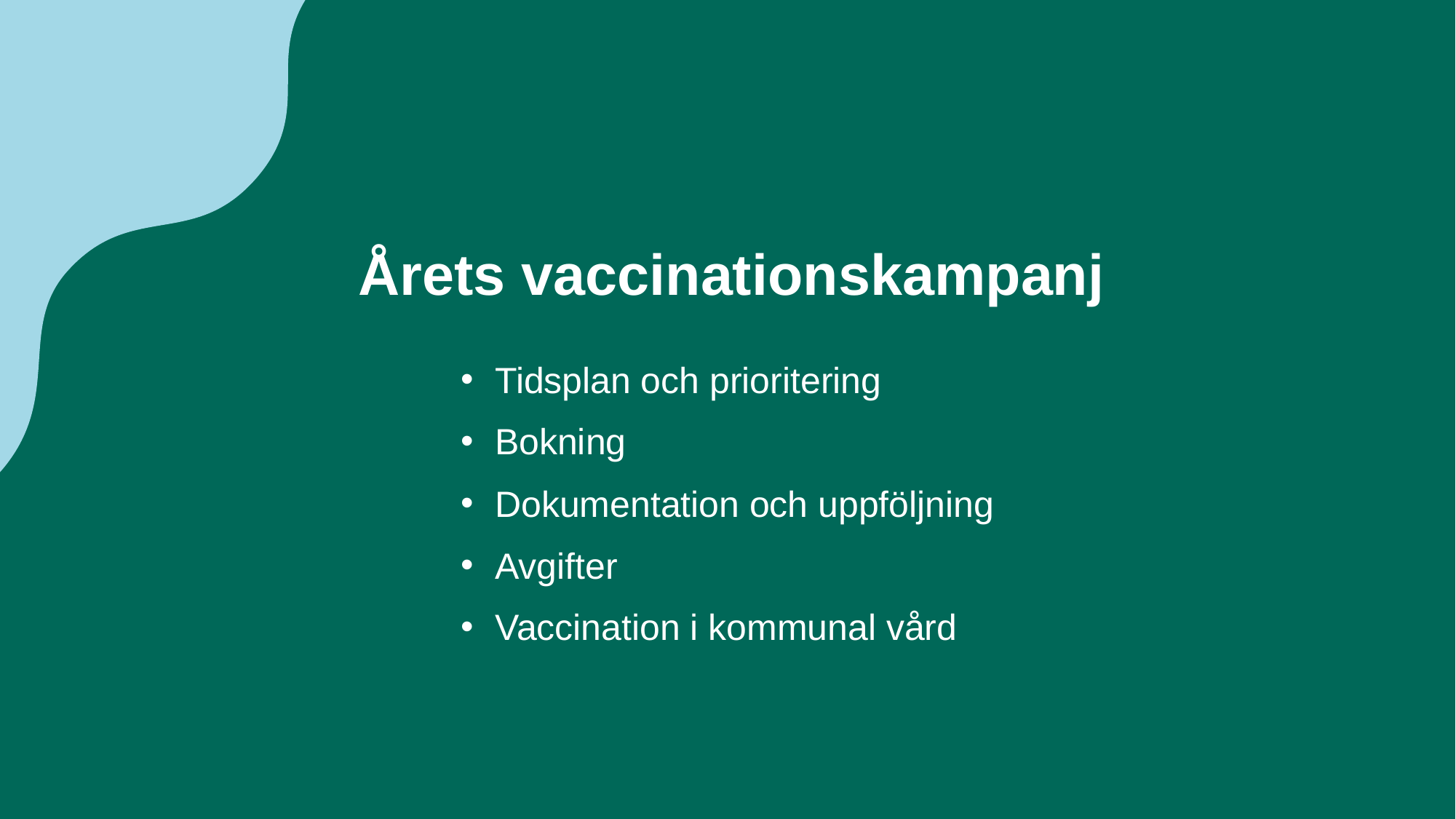

# Årets vaccinationskampanj
Tidsplan och prioritering
Bokning
Dokumentation och uppföljning
Avgifter
Vaccination i kommunal vård